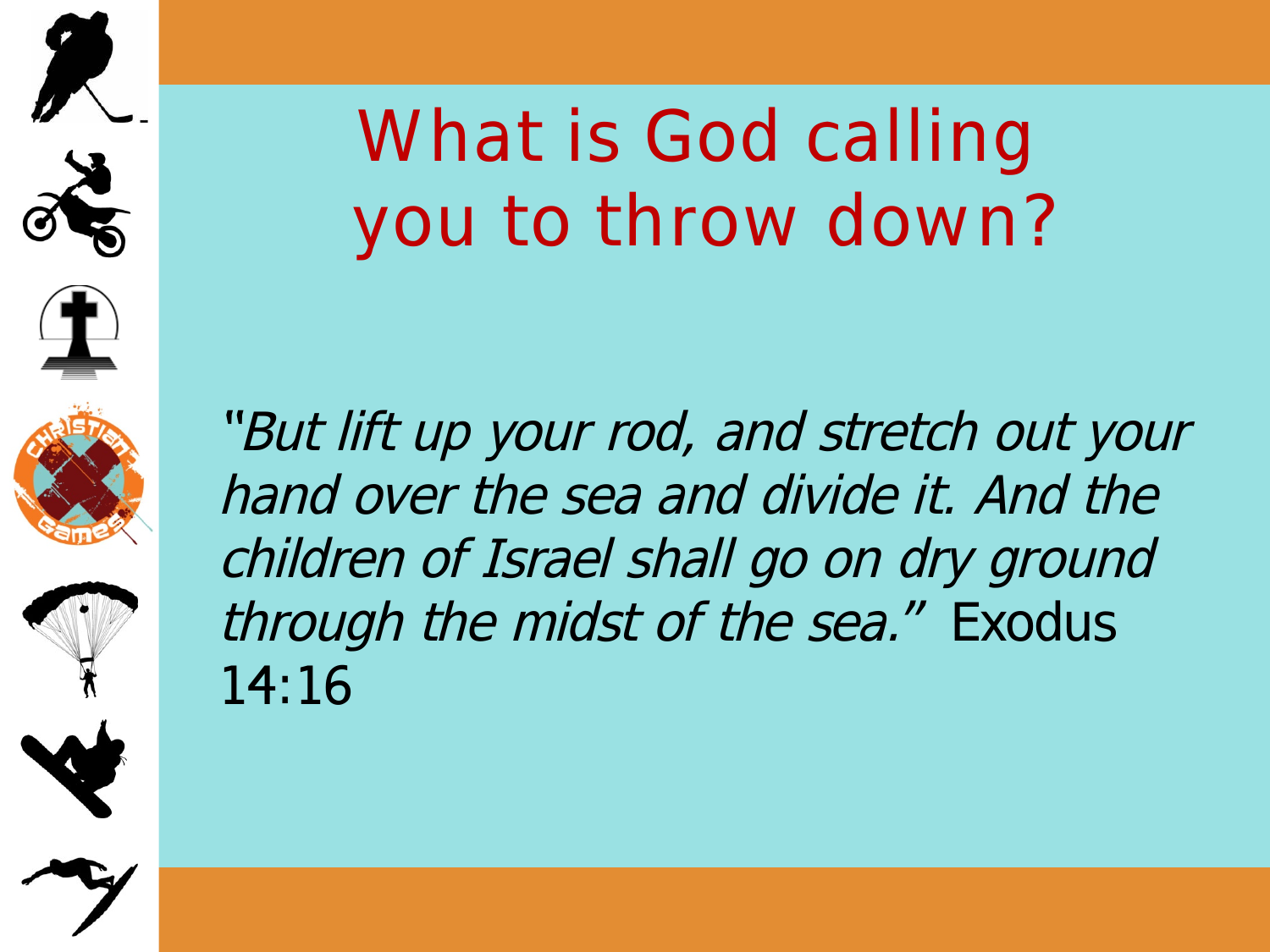

# What is God calling you to throw down?

	“But lift up your rod, and stretch out your hand over the sea and divide it. And the children of Israel shall go on dry ground through the midst of the sea.”  Exodus 14:16